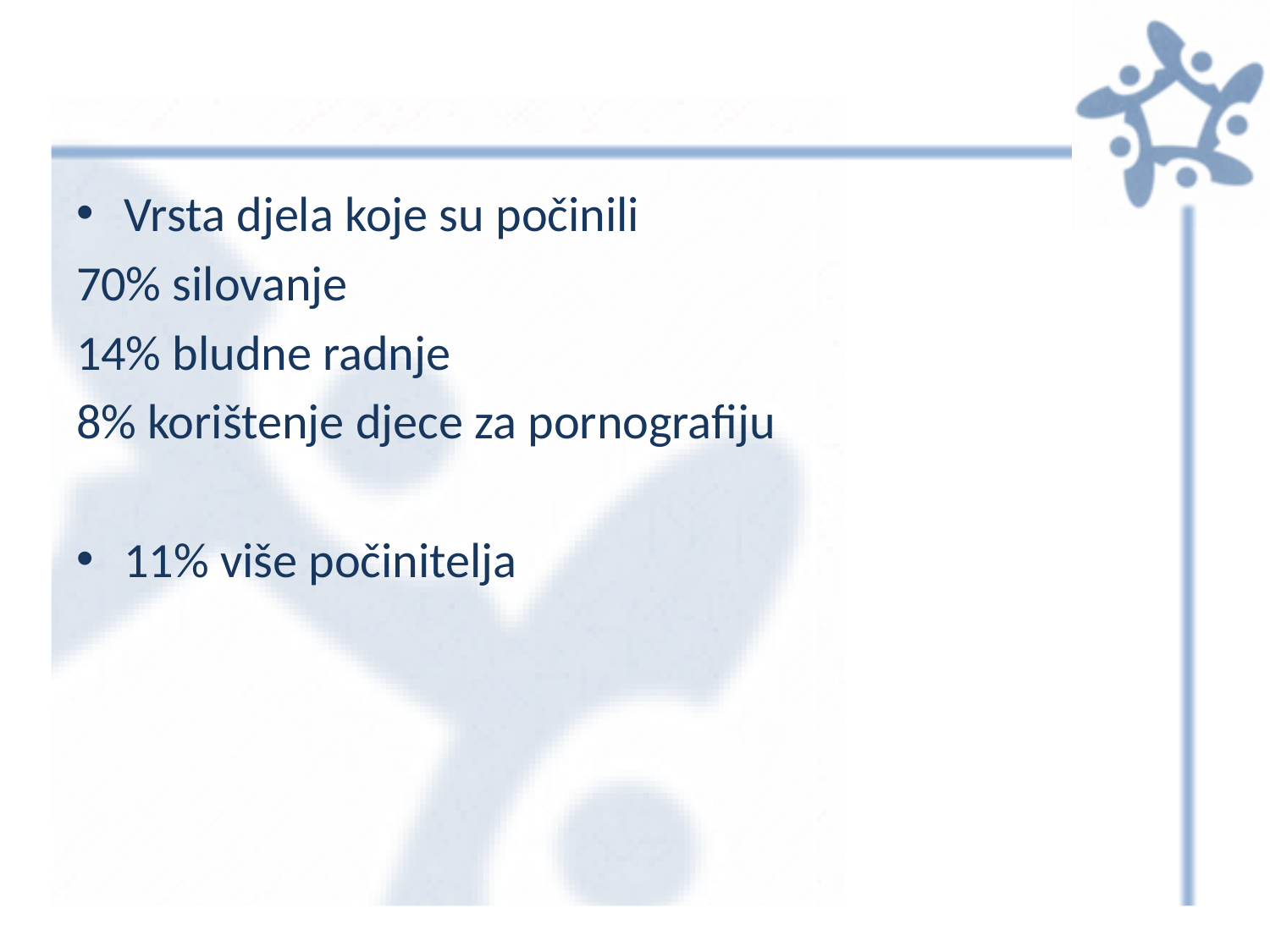

#
Vrsta djela koje su počinili
70% silovanje
14% bludne radnje
8% korištenje djece za pornografiju

11% više počinitelja